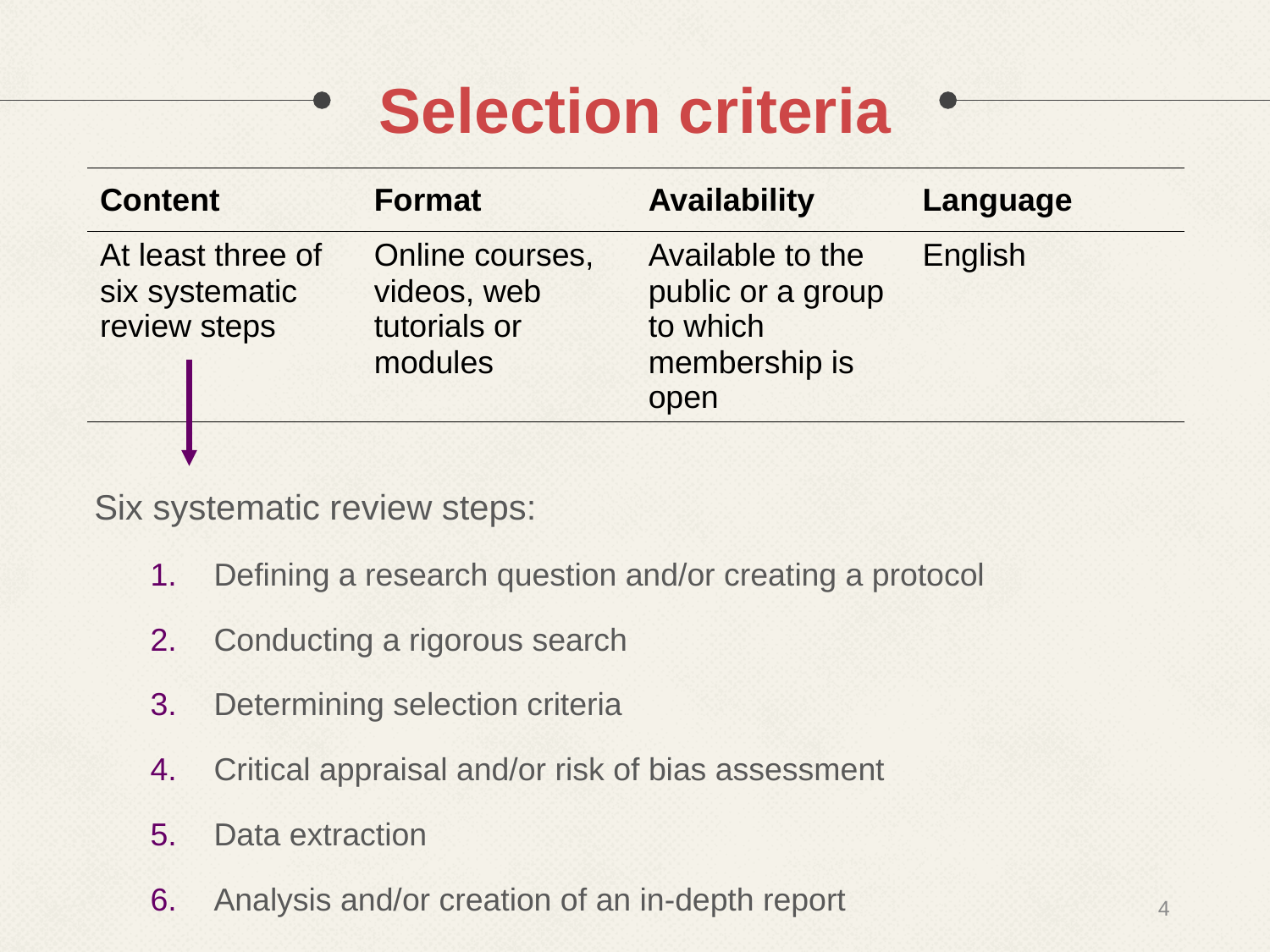

# Selection criteria
| Content | Format | Availability | Language |
| --- | --- | --- | --- |
| At least three of six systematic review steps | Online courses, videos, web tutorials or modules | Available to the public or a group to which membership is open | English |
Six systematic review steps:
Defining a research question and/or creating a protocol
Conducting a rigorous search
Determining selection criteria
Critical appraisal and/or risk of bias assessment
Data extraction
Analysis and/or creation of an in-depth report
4